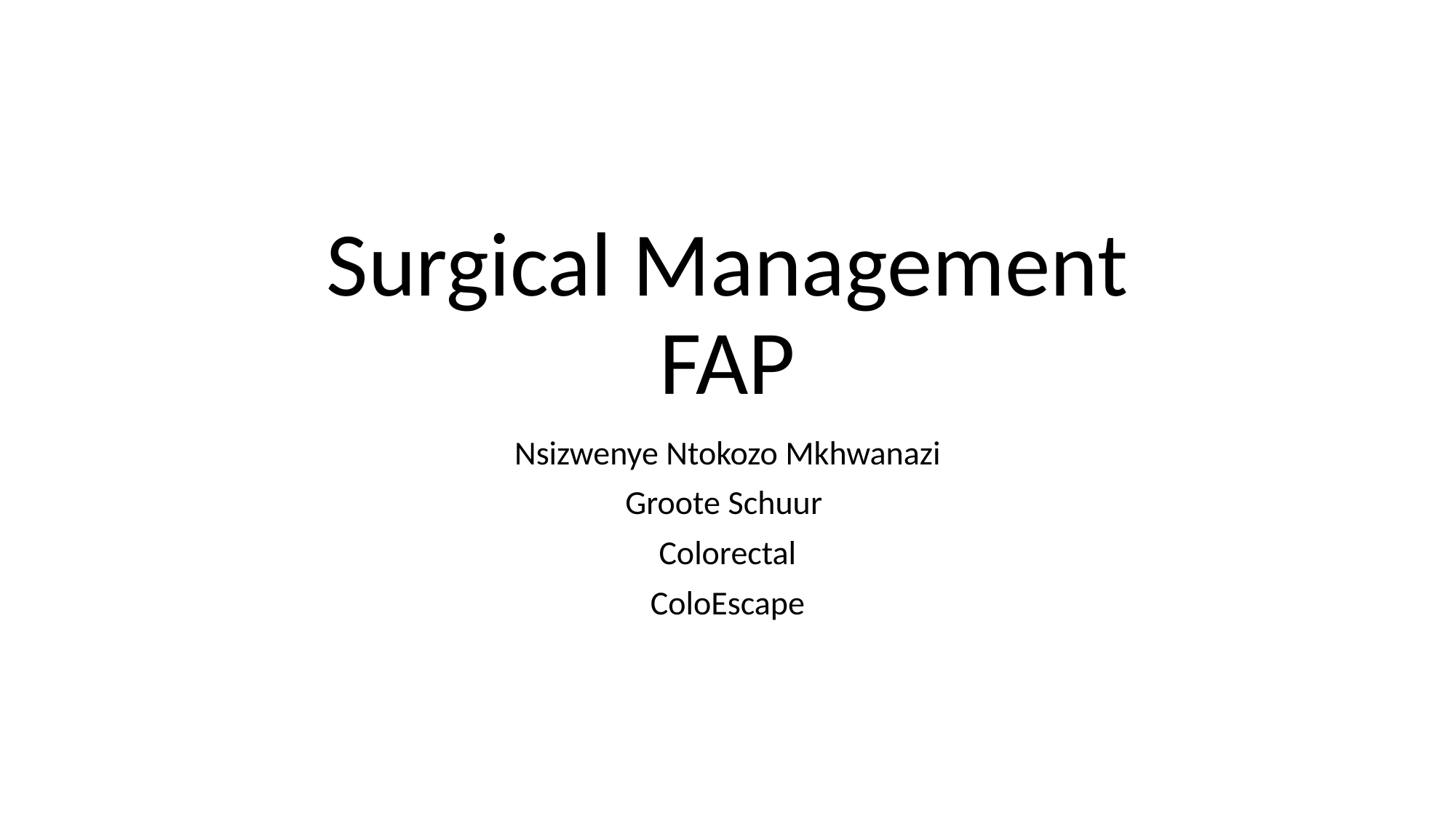

# Surgical Management FAP
Nsizwenye Ntokozo Mkhwanazi
Groote Schuur
Colorectal
ColoEscape